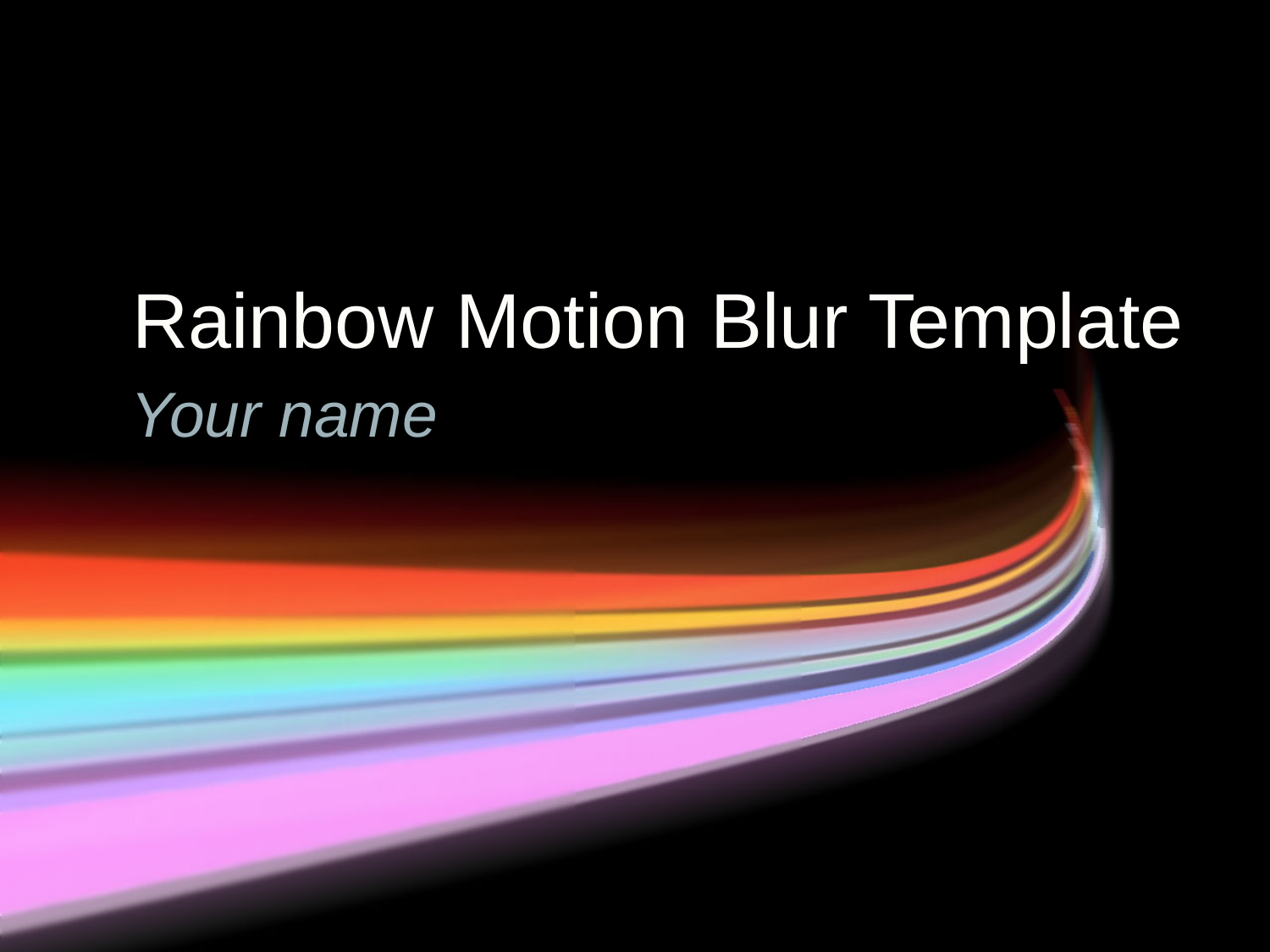

# Rainbow Motion Blur Template
Your name